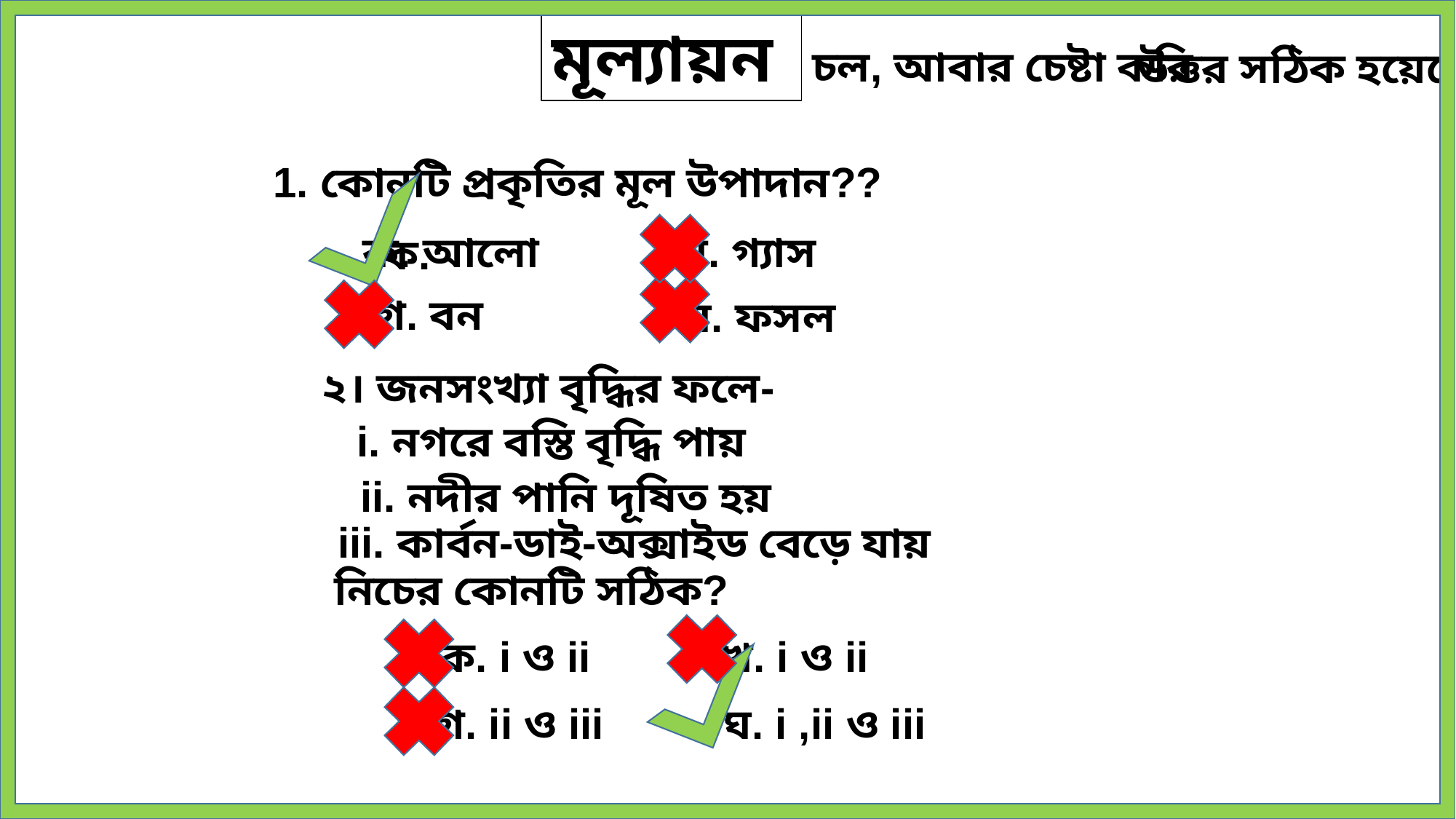

মূল্যায়ন
চল, আবার চেষ্টা করি
উত্তর সঠিক হয়েছে
1. কোনটি প্রকৃতির মূল উপাদান??

ক. আলো
খ. গ্যাস
ক.

গ. বন
ঘ. ফসল
২। জনসংখ্যা বৃদ্ধির ফলে-
i. নগরে বস্তি বৃদ্ধি পায়
ii. নদীর পানি দূষিত হয়
iii. কার্বন-ডাই-অক্সাইড বেড়ে যায়
নিচের কোনটি সঠিক?

ক. i ও ii
খ. i ও ii

গ. ii ও iii
ঘ. i ,ii ও iii